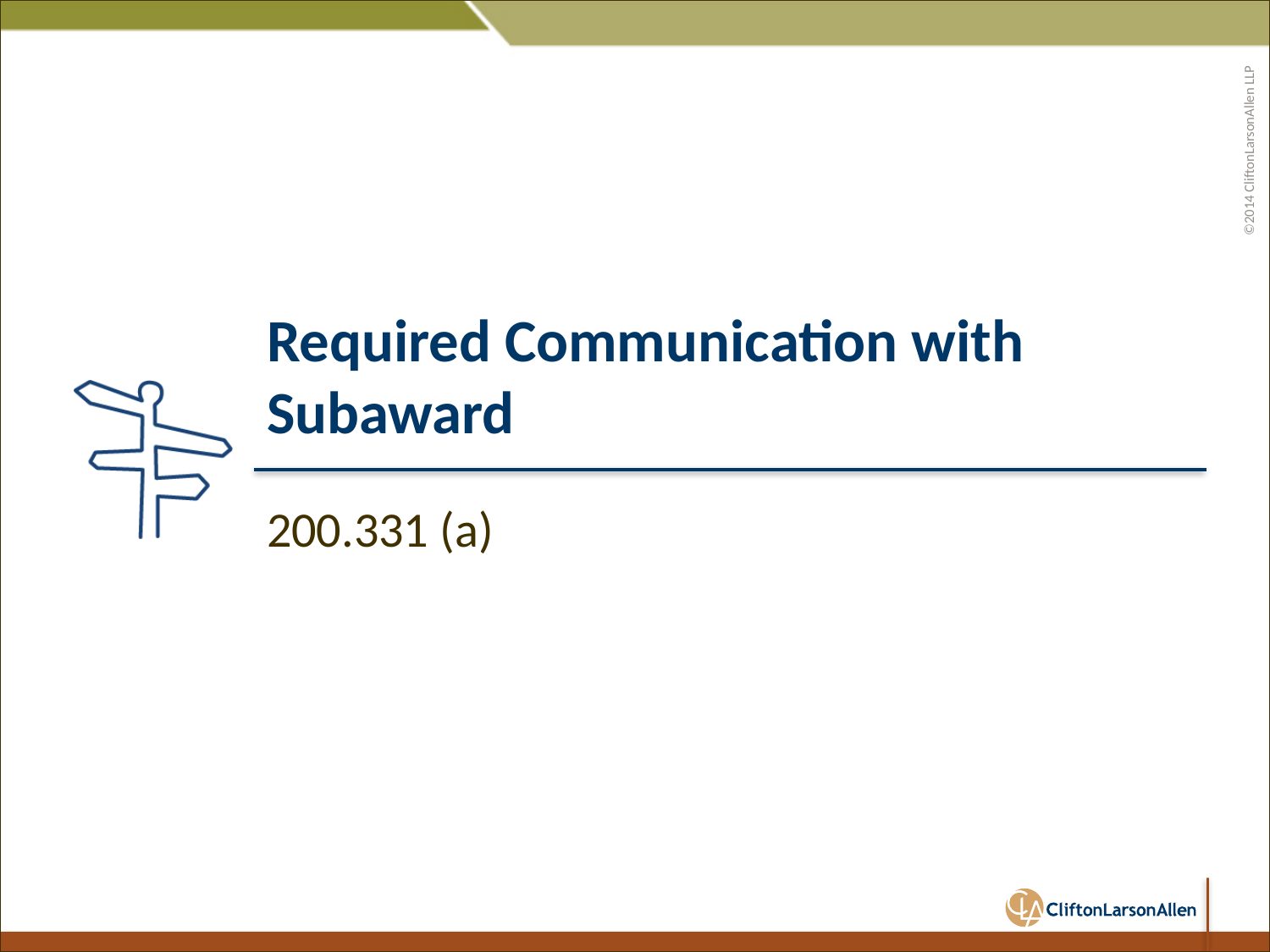

# Required Communication with Subaward
200.331 (a)